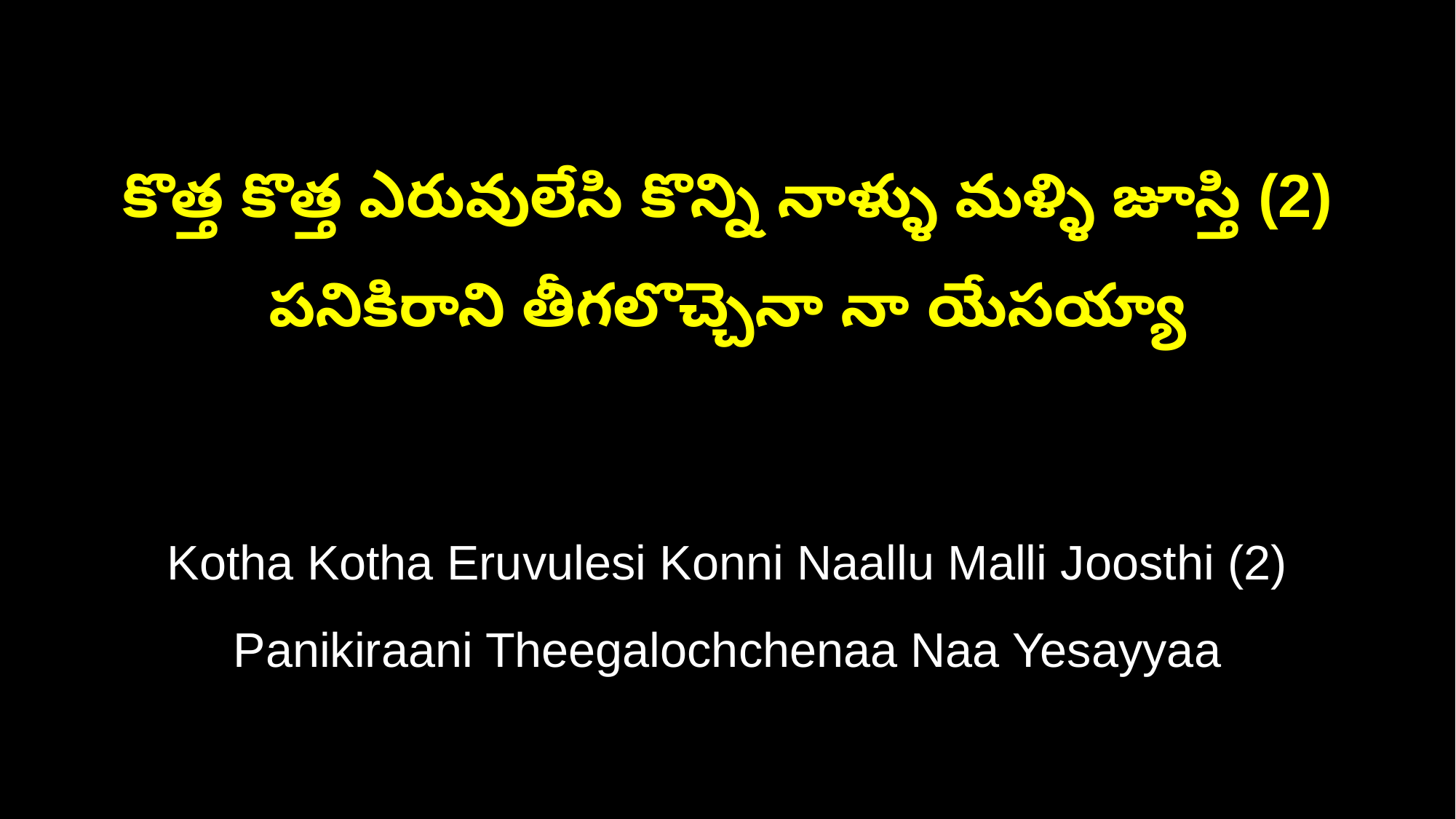

కొత్త కొత్త ఎరువులేసి కొన్ని నాళ్ళు మళ్ళి జూస్తి (2)
పనికిరాని తీగలొచ్చెనా నా యేసయ్యా
Kotha Kotha Eruvulesi Konni Naallu Malli Joosthi (2)
Panikiraani Theegalochchenaa Naa Yesayyaa